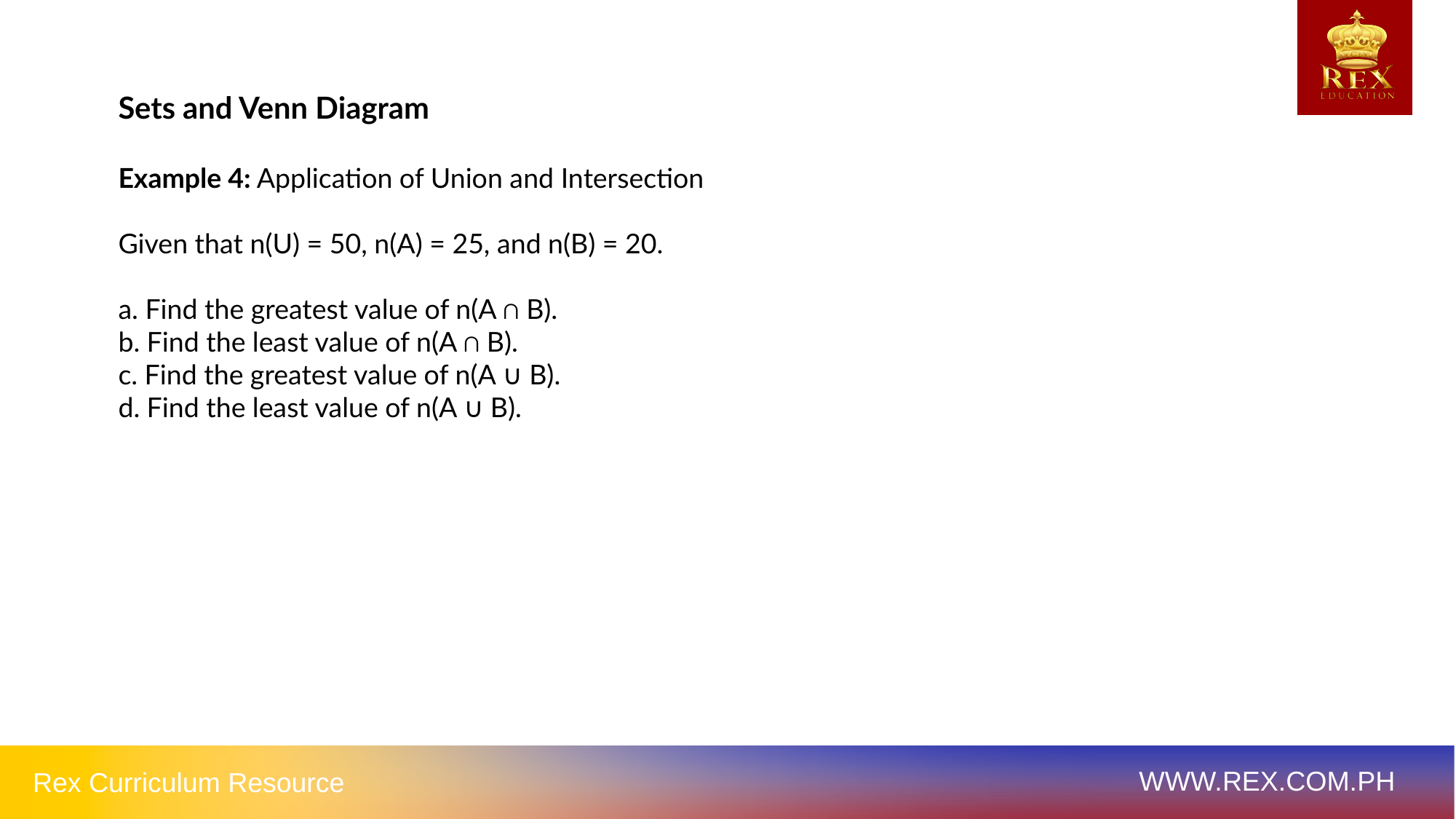

# Sets and Venn Diagram

Example 4: Application of Union and Intersection

Given that n(U) = 50, n(A) = 25, and n(B) = 20.

a. Find the greatest value of n(A ∩ B).
b. Find the least value of n(A ∩ B).
c. Find the greatest value of n(A ∪ B).
d. Find the least value of n(A ∪ B).